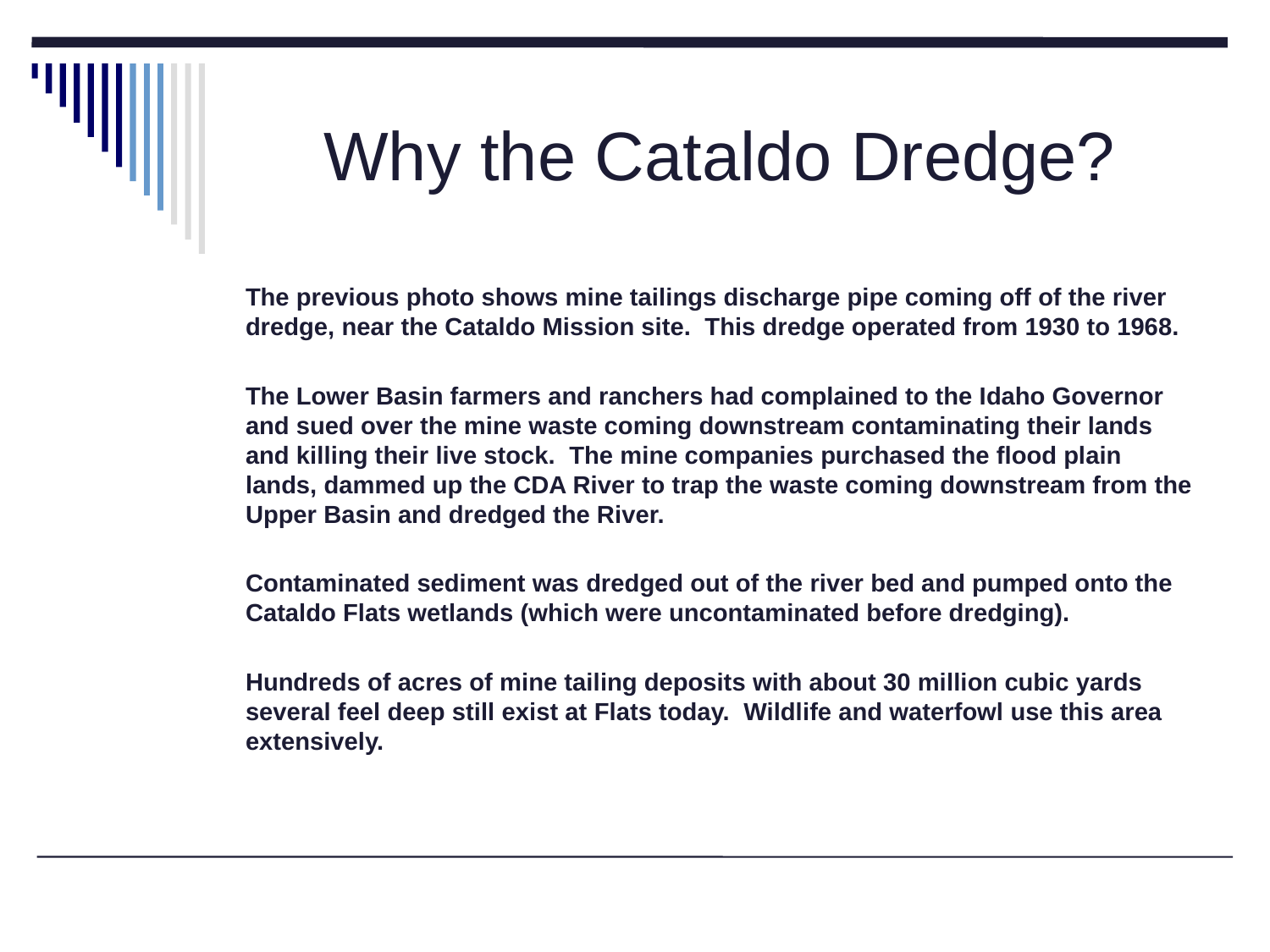

# Why the Cataldo Dredge?
The previous photo shows mine tailings discharge pipe coming off of the river dredge, near the Cataldo Mission site.  This dredge operated from 1930 to 1968.

The Lower Basin farmers and ranchers had complained to the Idaho Governor and sued over the mine waste coming downstream contaminating their lands and killing their live stock.  The mine companies purchased the flood plain lands, dammed up the CDA River to trap the waste coming downstream from the Upper Basin and dredged the River.

Contaminated sediment was dredged out of the river bed and pumped onto the Cataldo Flats wetlands (which were uncontaminated before dredging).

Hundreds of acres of mine tailing deposits with about 30 million cubic yards several feel deep still exist at Flats today.  Wildlife and waterfowl use this area extensively.